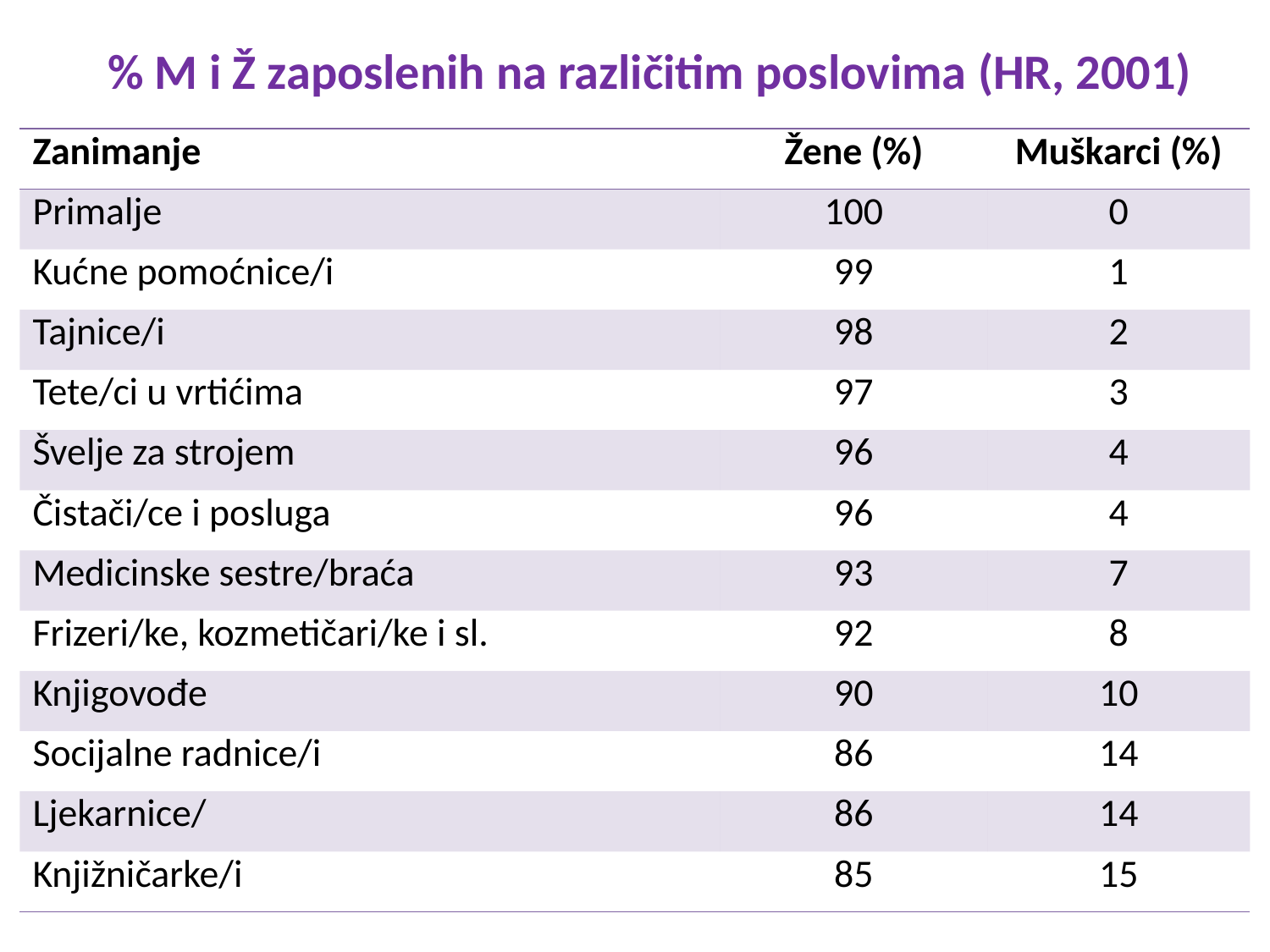

# % M i Ž zaposlenih na različitim poslovima (HR, 2001)
| Zanimanje | Žene (%) | Muškarci (%) |
| --- | --- | --- |
| Primalje | 100 | 0 |
| Kućne pomoćnice/i | 99 | 1 |
| Tajnice/i | 98 | 2 |
| Tete/ci u vrtićima | 97 | 3 |
| Švelje za strojem | 96 | 4 |
| Čistači/ce i posluga | 96 | 4 |
| Medicinske sestre/braća | 93 | 7 |
| Frizeri/ke, kozmetičari/ke i sl. | 92 | 8 |
| Knjigovođe | 90 | 10 |
| Socijalne radnice/i | 86 | 14 |
| Ljekarnice/ | 86 | 14 |
| Knjižničarke/i | 85 | 15 |